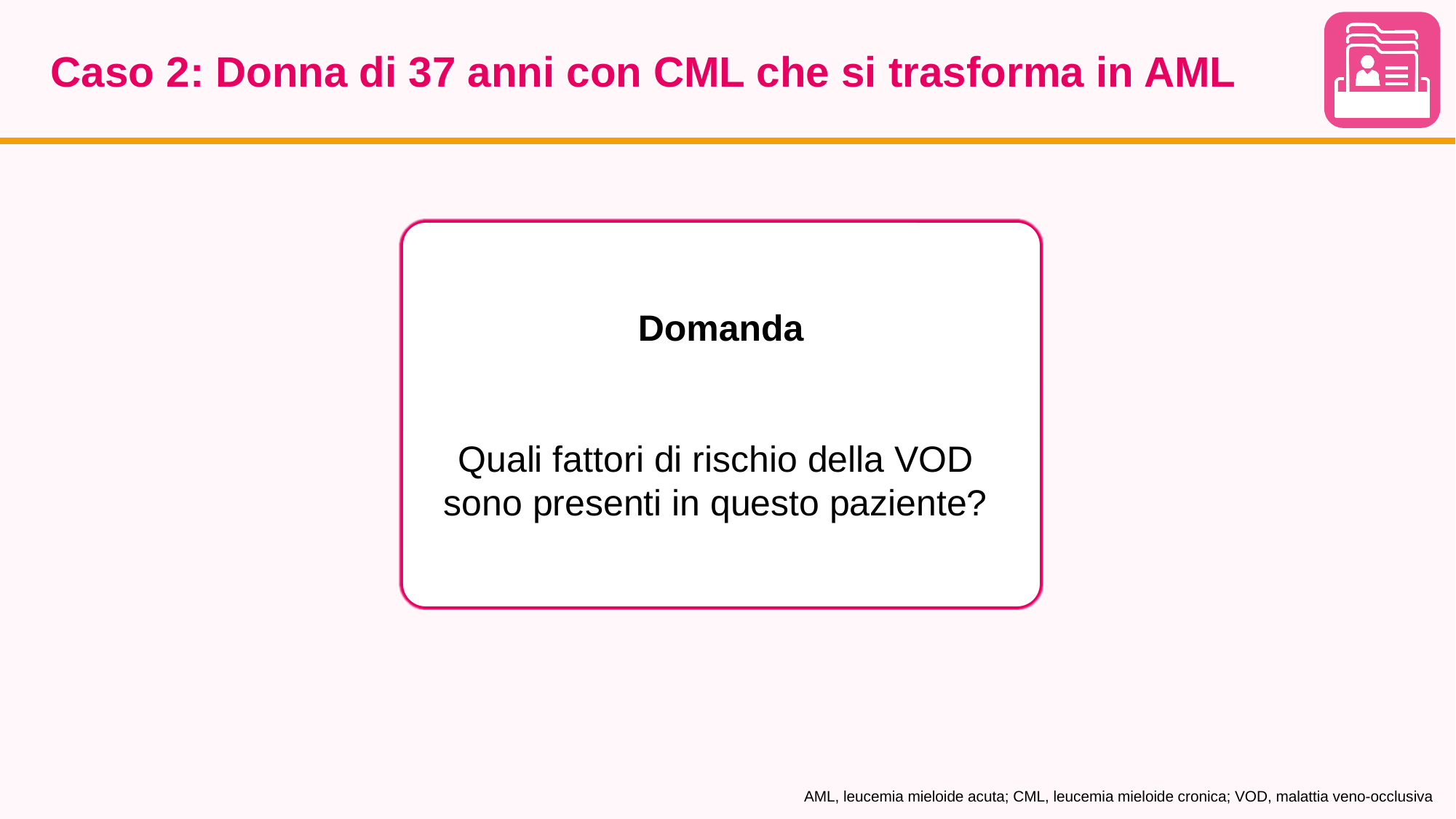

# Caso 2: Donna di 37 anni con CML che si trasforma in AML
Domanda

Quali fattori di rischio della VOD
sono presenti in questo paziente?

AML, leucemia mieloide acuta; CML, leucemia mieloide cronica; VOD, malattia veno-occlusiva